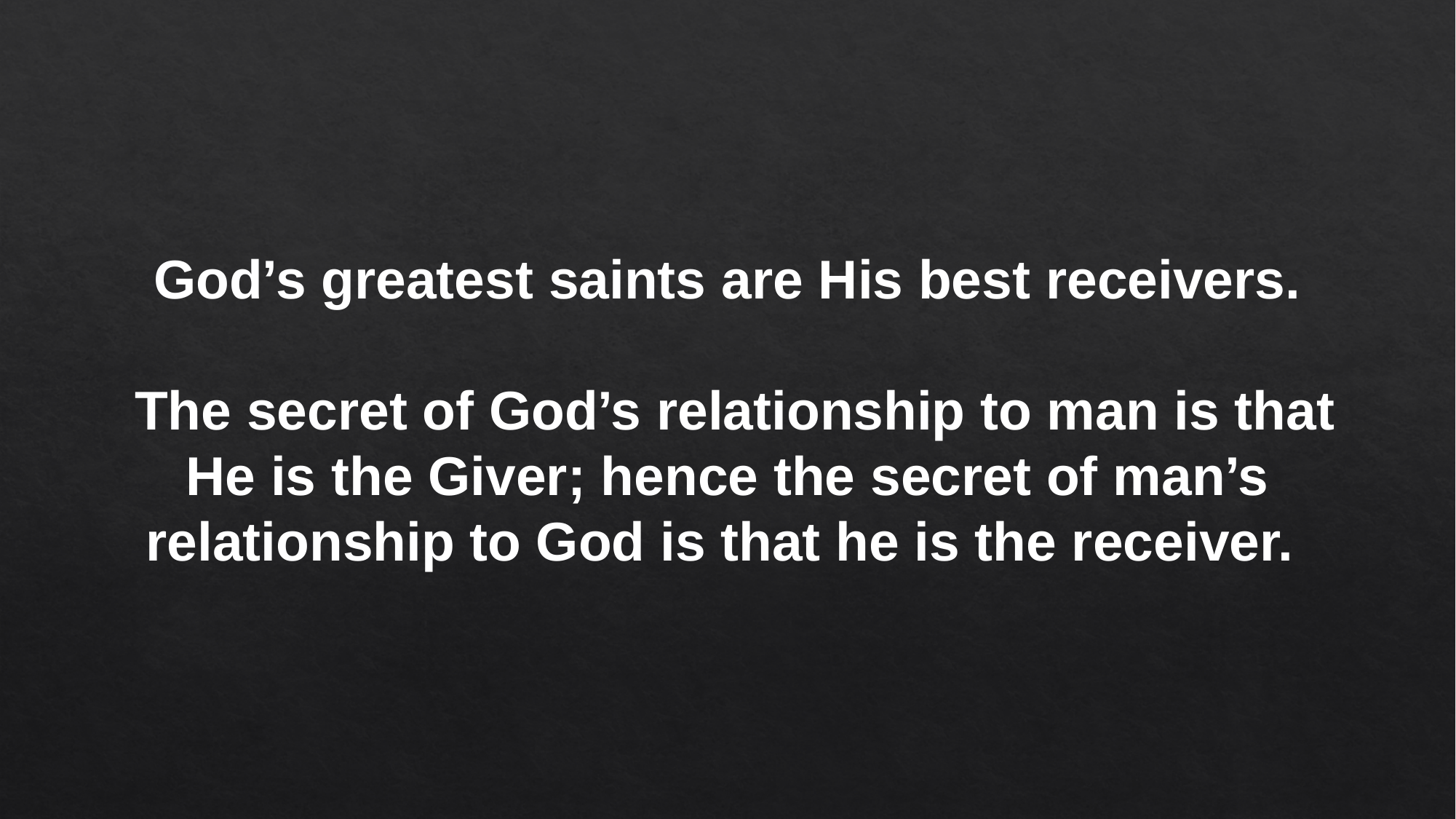

God’s greatest saints are His best receivers.

 The secret of God’s relationship to man is that He is the Giver; hence the secret of man’s relationship to God is that he is the receiver.